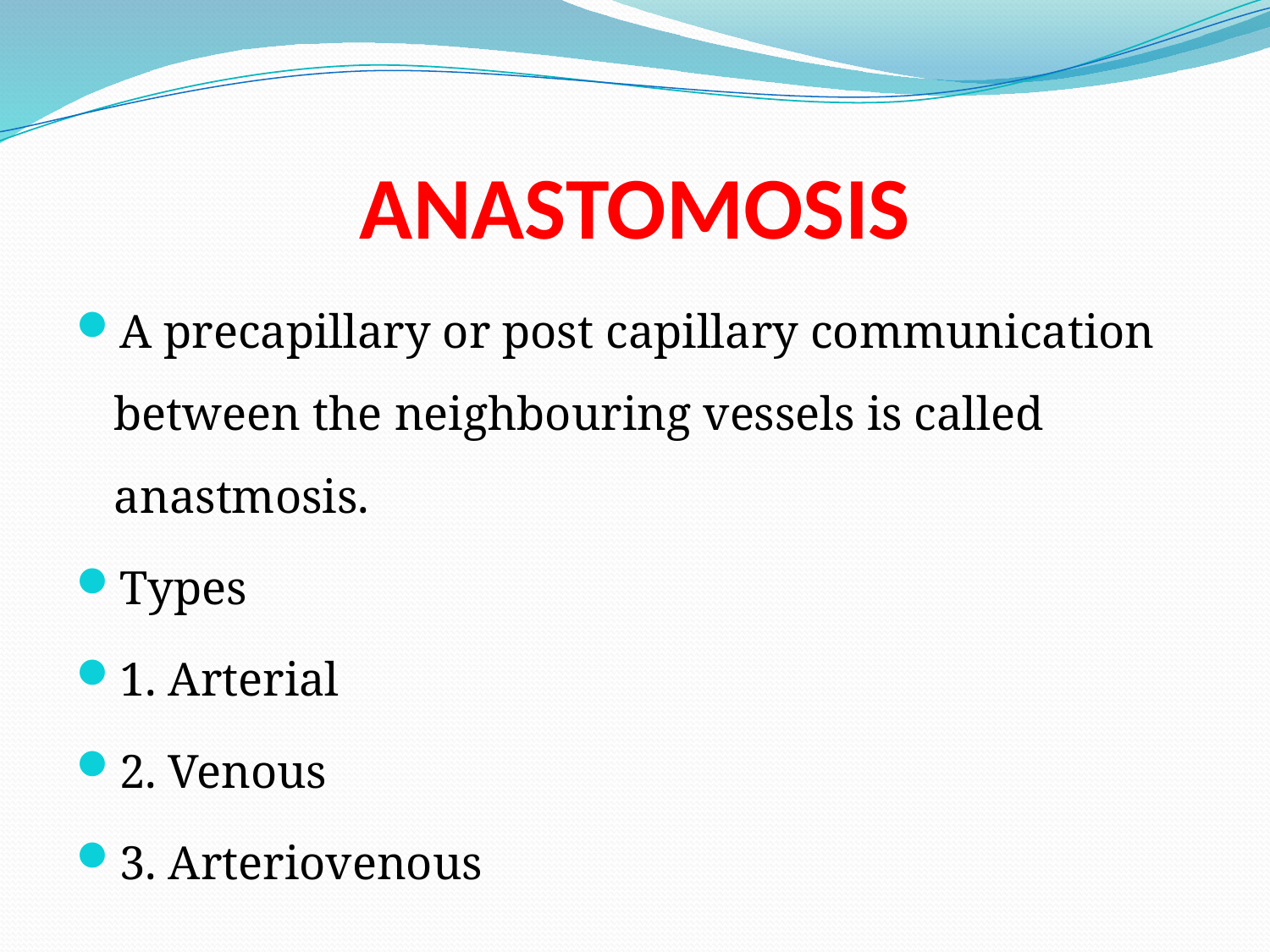

# ANASTOMOSIS
A precapillary or post capillary communication between the neighbouring vessels is called anastmosis.
Types
1. Arterial
2. Venous
3. Arteriovenous